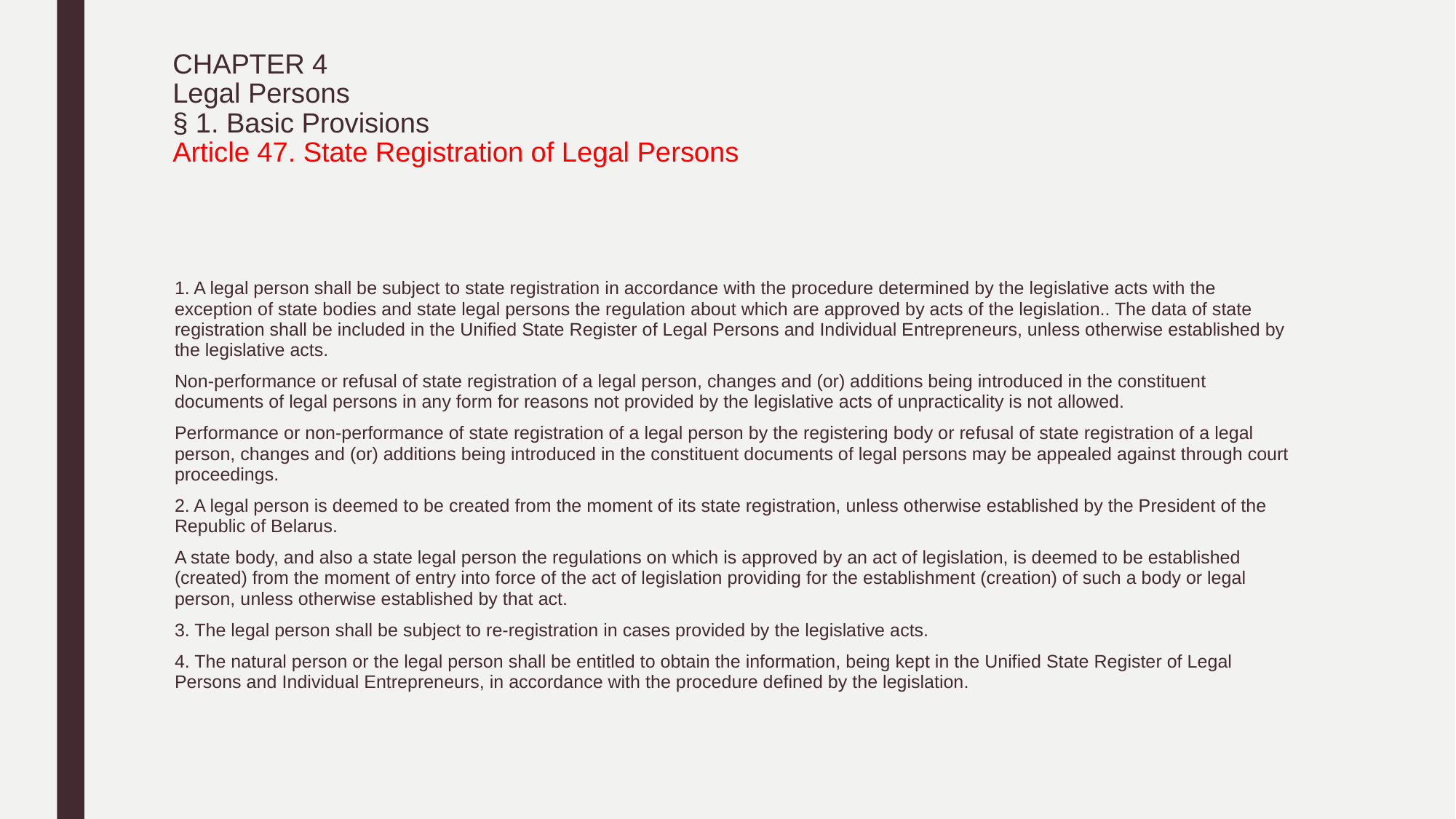

# CHAPTER 4 Legal Persons § 1. Basic Provisions Article 47. State Registration of Legal Persons
1. A legal person shall be subject to state registration in accordance with the procedure determined by the legislative acts with the exception of state bodies and state legal persons the regulation about which are approved by acts of the legislation.. The data of state registration shall be included in the Unified State Register of Legal Persons and Individual Entrepreneurs, unless otherwise established by the legislative acts.
Non-performance or refusal of state registration of a legal person, changes and (or) additions being introduced in the constituent documents of legal persons in any form for reasons not provided by the legislative acts of unpracticality is not allowed.
Performance or non-performance of state registration of a legal person by the registering body or refusal of state registration of a legal person, changes and (or) additions being introduced in the constituent documents of legal persons may be appealed against through court proceedings.
2. A legal person is deemed to be created from the moment of its state registration, unless otherwise established by the President of the Republic of Belarus.
A state body, and also a state legal person the regulations on which is approved by an act of legislation, is deemed to be established (created) from the moment of entry into force of the act of legislation providing for the establishment (creation) of such a body or legal person, unless otherwise established by that act.
3. The legal person shall be subject to re-registration in cases provided by the legislative acts.
4. The natural person or the legal person shall be entitled to obtain the information, being kept in the Unified State Register of Legal Persons and Individual Entrepreneurs, in accordance with the procedure defined by the legislation.